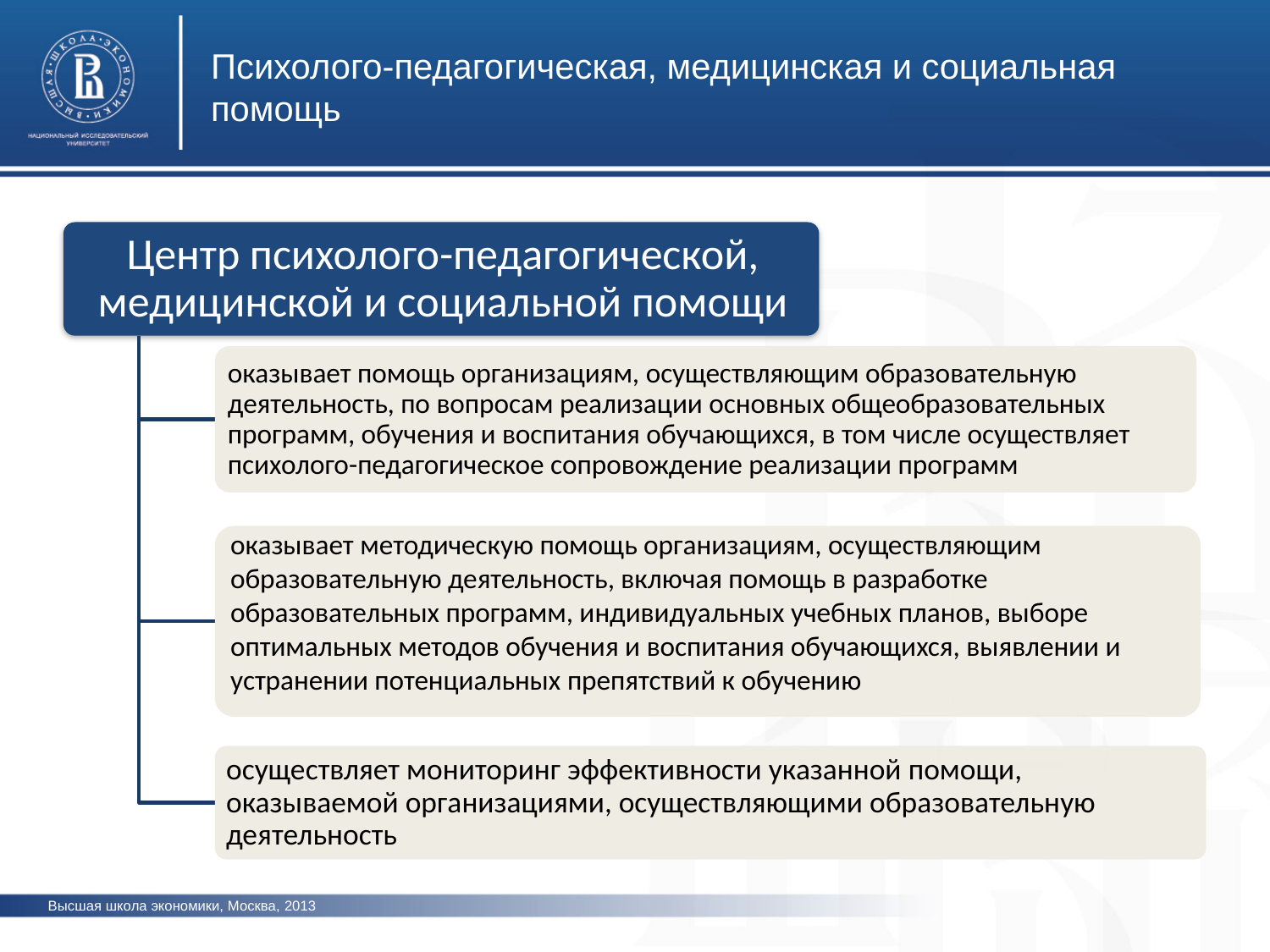

Психолого-педагогическая, медицинская и социальная помощь
Центр психолого-педагогической, медицинской и социальной помощи
оказывает помощь организациям, осуществляющим образовательную деятельность, по вопросам реализации основных общеобразовательных программ, обучения и воспитания обучающихся, в том числе осуществляет психолого-педагогическое сопровождение реализации программ
оказывает методическую помощь организациям, осуществляющим образовательную деятельность, включая помощь в разработке образовательных программ, индивидуальных учебных планов, выборе оптимальных методов обучения и воспитания обучающихся, выявлении и устранении потенциальных препятствий к обучению

осуществляет мониторинг эффективности указанной помощи, оказываемой организациями, осуществляющими образовательную деятельность
Высшая школа экономики, Москва, 2013